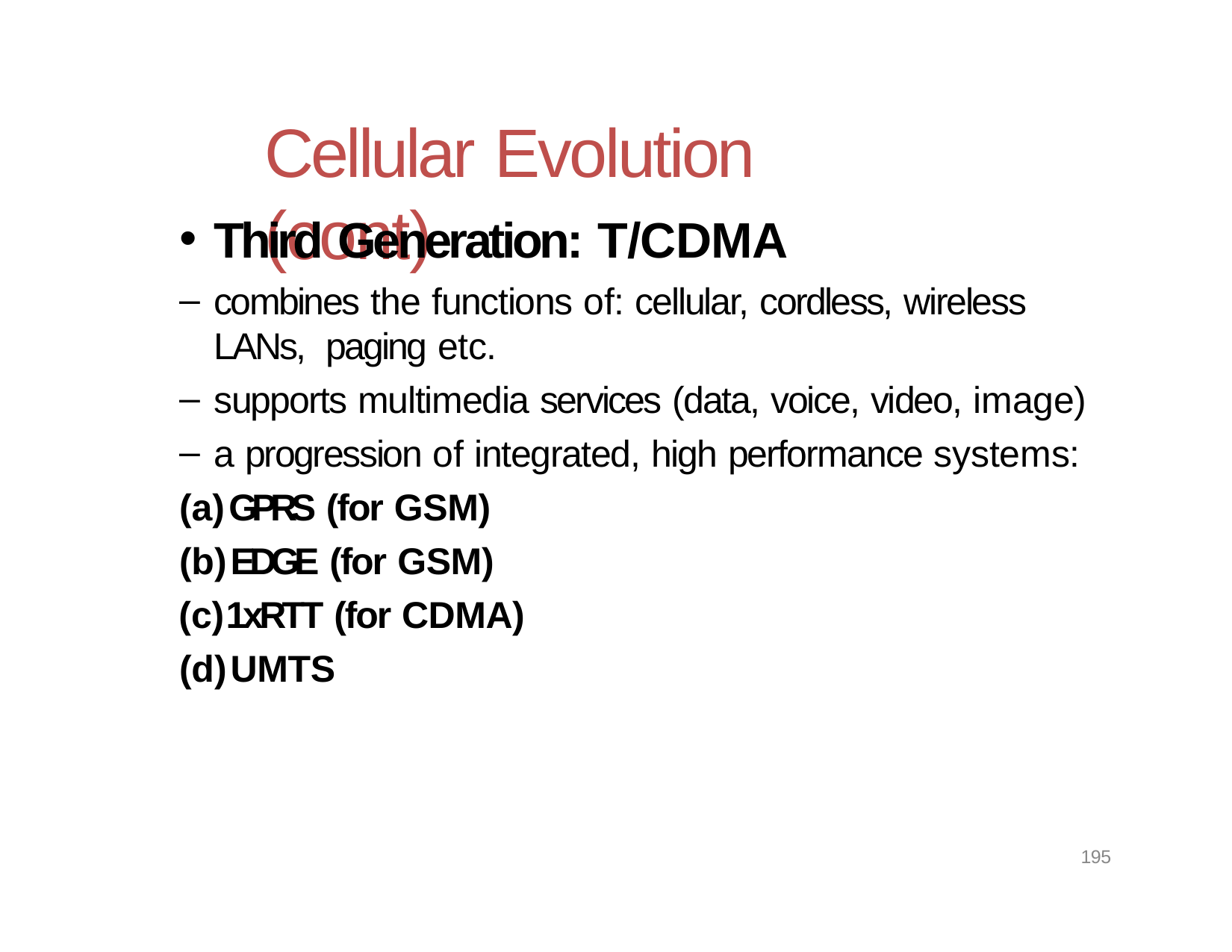

# Cellular Evolution (cont)
Third Generation: T/CDMA
combines the functions of: cellular, cordless, wireless LANs, 	paging etc.
supports multimedia services (data, voice, video, image)
a progression of integrated, high performance systems:
GPRS (for GSM)
EDGE (for GSM)
1xRTT (for CDMA)
UMTS
195